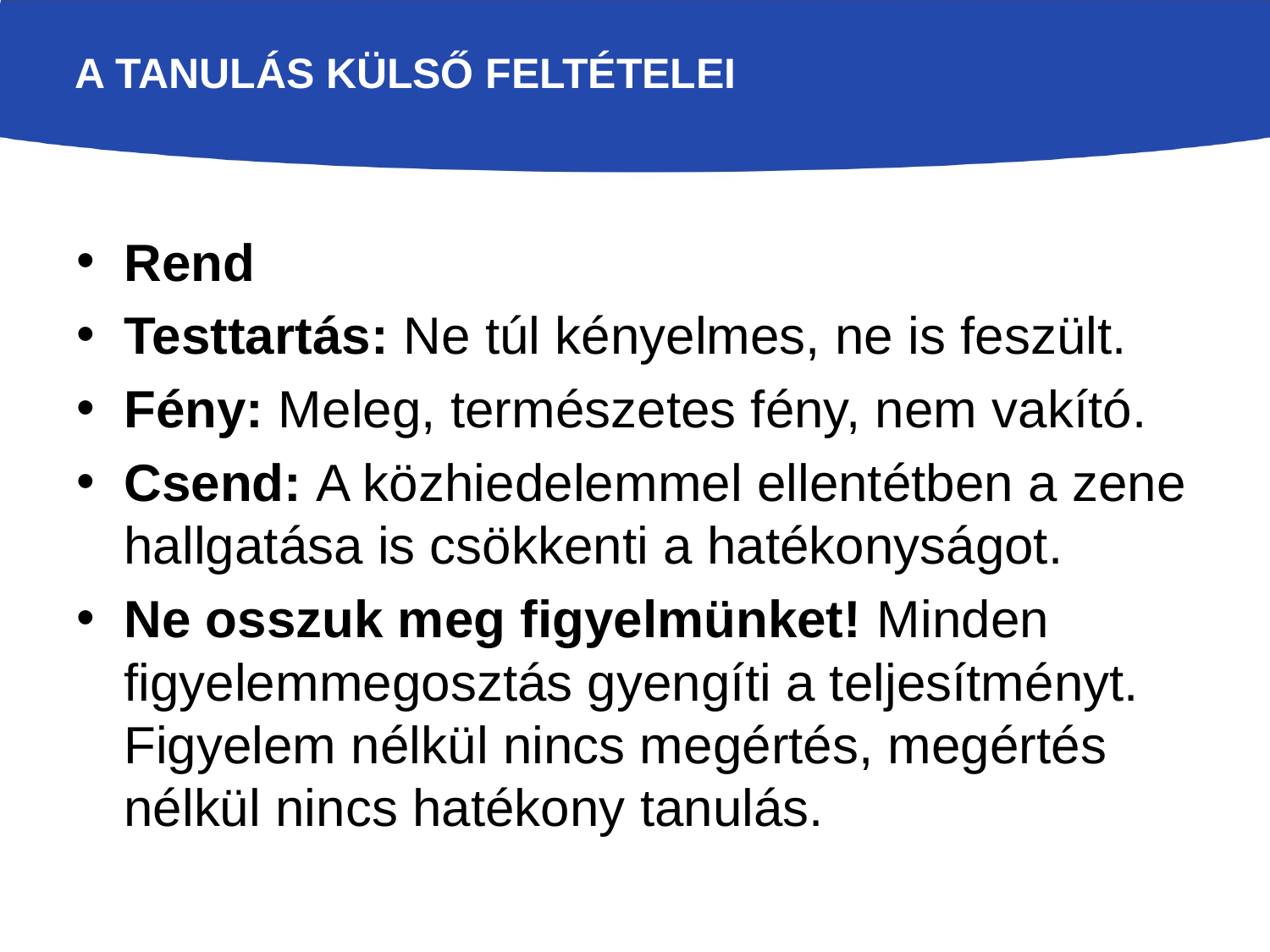

# A tanulás külső Feltételei
Rend
Testtartás: Ne túl kényelmes, ne is feszült.
Fény: Meleg, természetes fény, nem vakító.
Csend: A közhiedelemmel ellentétben a zene hallgatása is csökkenti a hatékonyságot.
Ne osszuk meg figyelmünket! Minden figyelemmegosztás gyengíti a teljesítményt. Figyelem nélkül nincs megértés, megértés nélkül nincs hatékony tanulás.